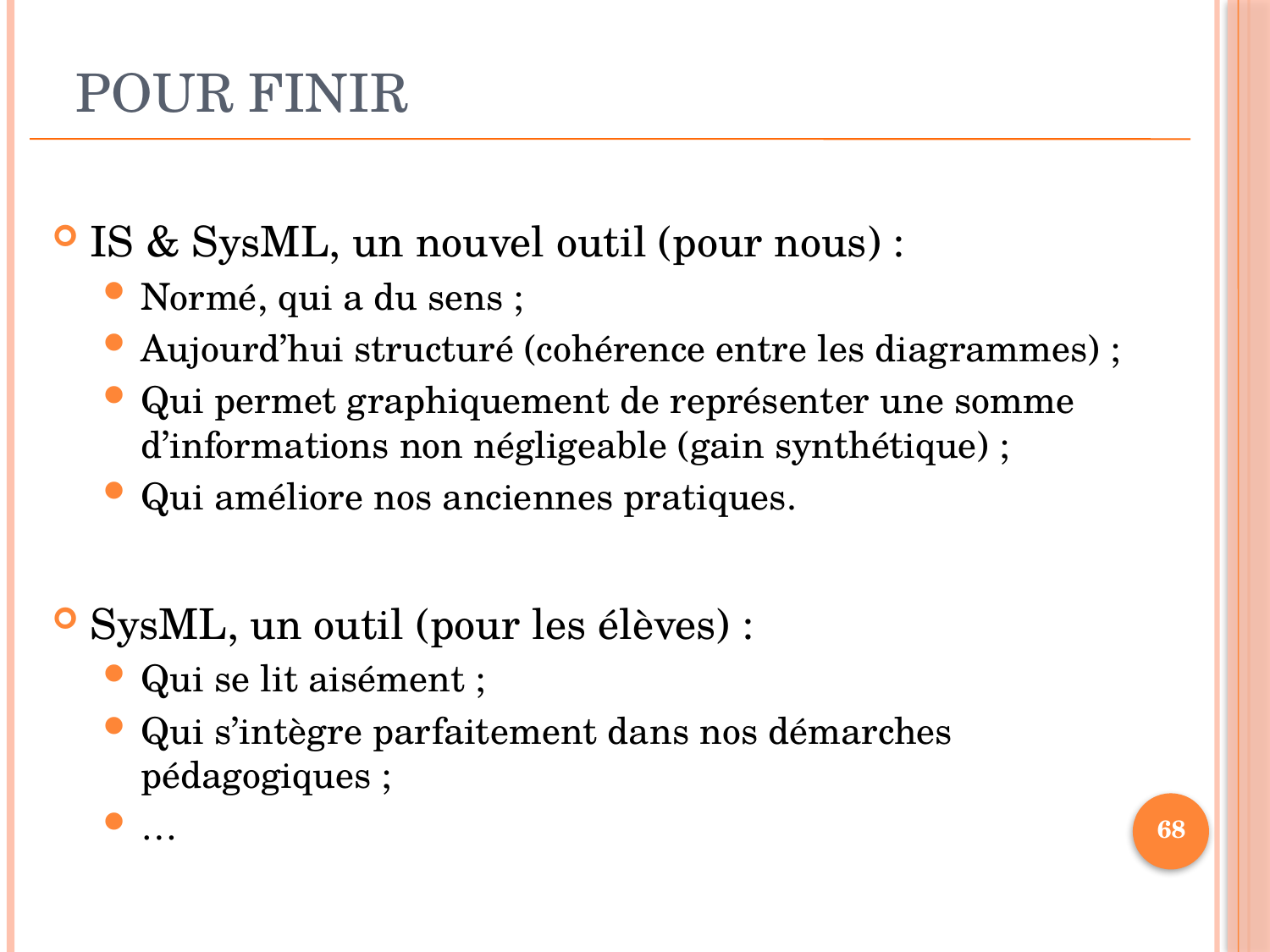

# Pour finir
IS & SysML, un nouvel outil (pour nous) :
Normé, qui a du sens ;
Aujourd’hui structuré (cohérence entre les diagrammes) ;
Qui permet graphiquement de représenter une somme d’informations non négligeable (gain synthétique) ;
Qui améliore nos anciennes pratiques.

SysML, un outil (pour les élèves) :
Qui se lit aisément ;
Qui s’intègre parfaitement dans nos démarches pédagogiques ;
…

68